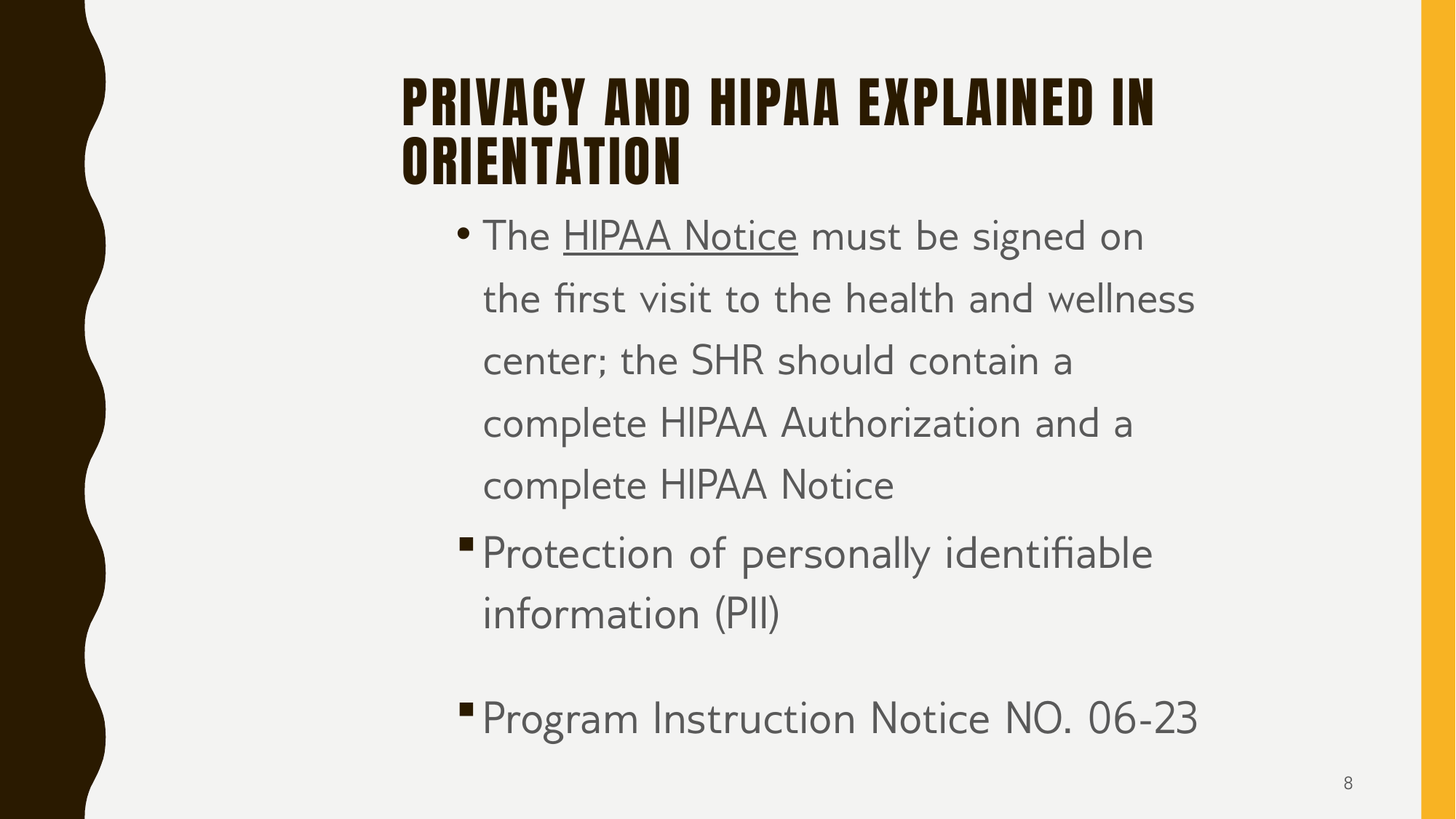

# Privacy and HIPAA Explained in Orientation
The HIPAA Notice must be signed on the first visit to the health and wellness center; the SHR should contain a complete HIPAA Authorization and a complete HIPAA Notice
Protection of personally identifiable information (PII)

Program Instruction Notice NO. 06-23
8